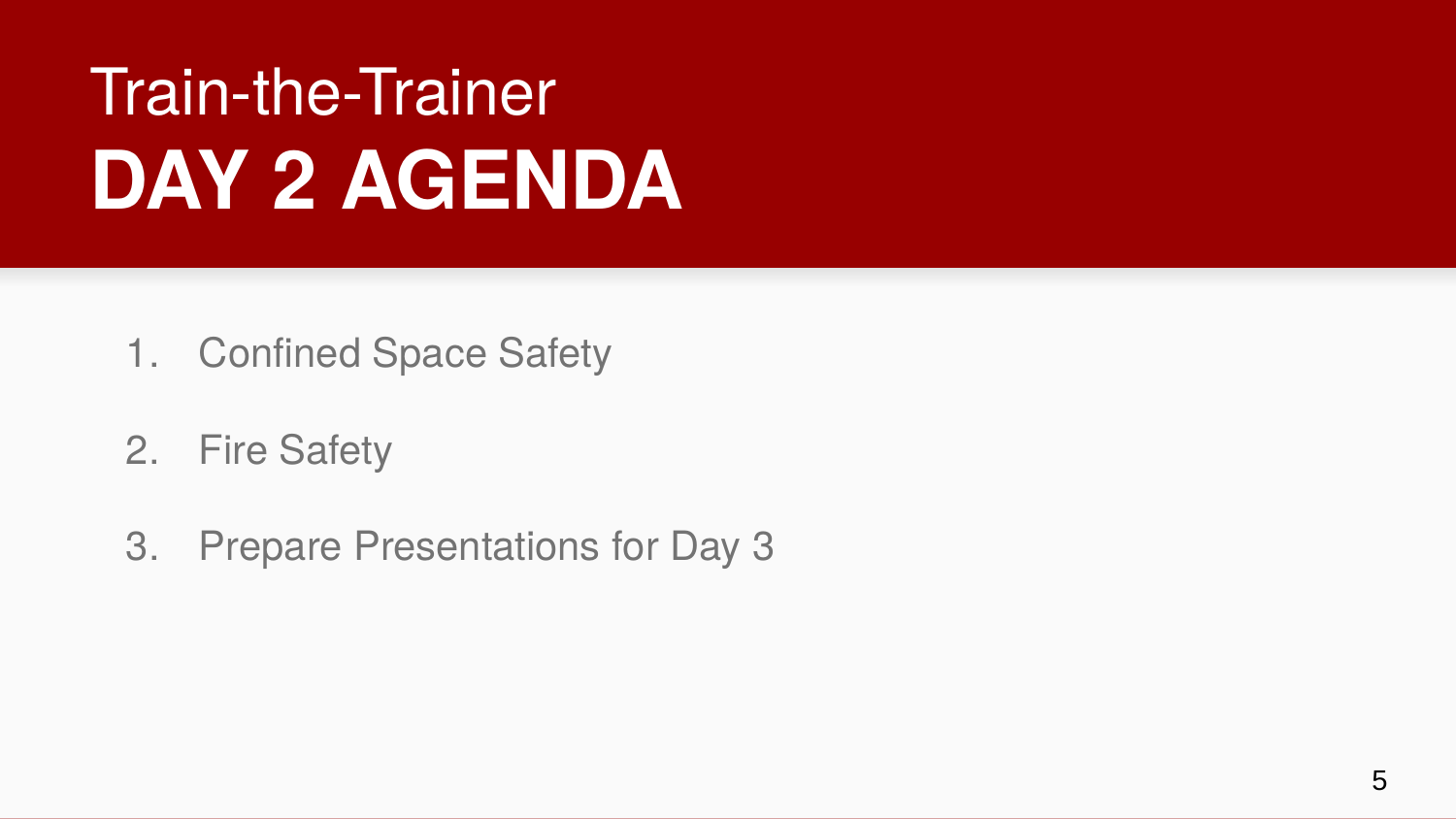

# Train-the-Trainer
DAY 2 AGENDA
Confined Space Safety
Fire Safety
Prepare Presentations for Day 3
5